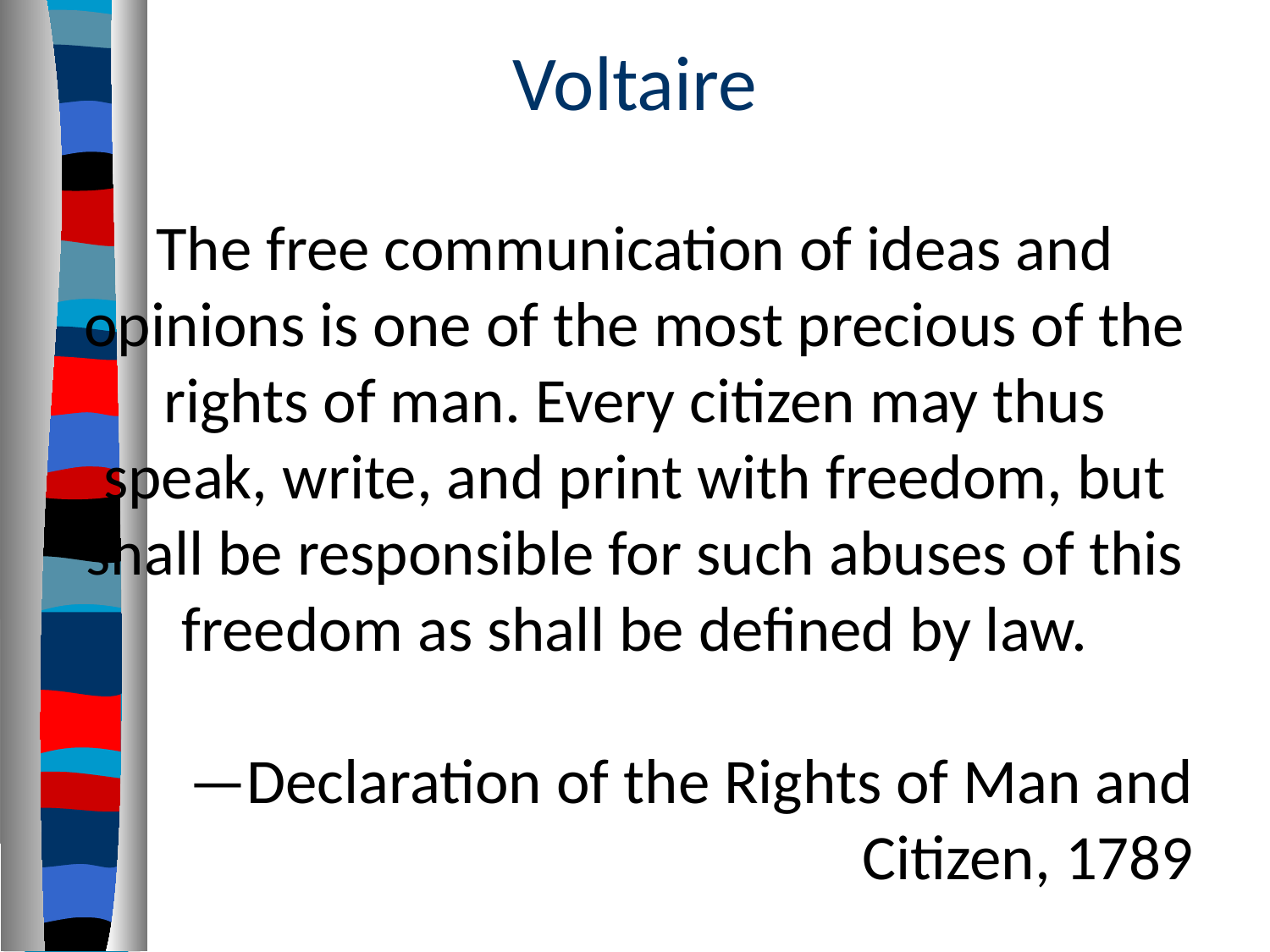

# Voltaire
The free communication of ideas and opinions is one of the most precious of the rights of man. Every citizen may thus speak, write, and print with freedom, but shall be responsible for such abuses of this freedom as shall be defined by law.

—Declaration of the Rights of Man and Citizen, 1789